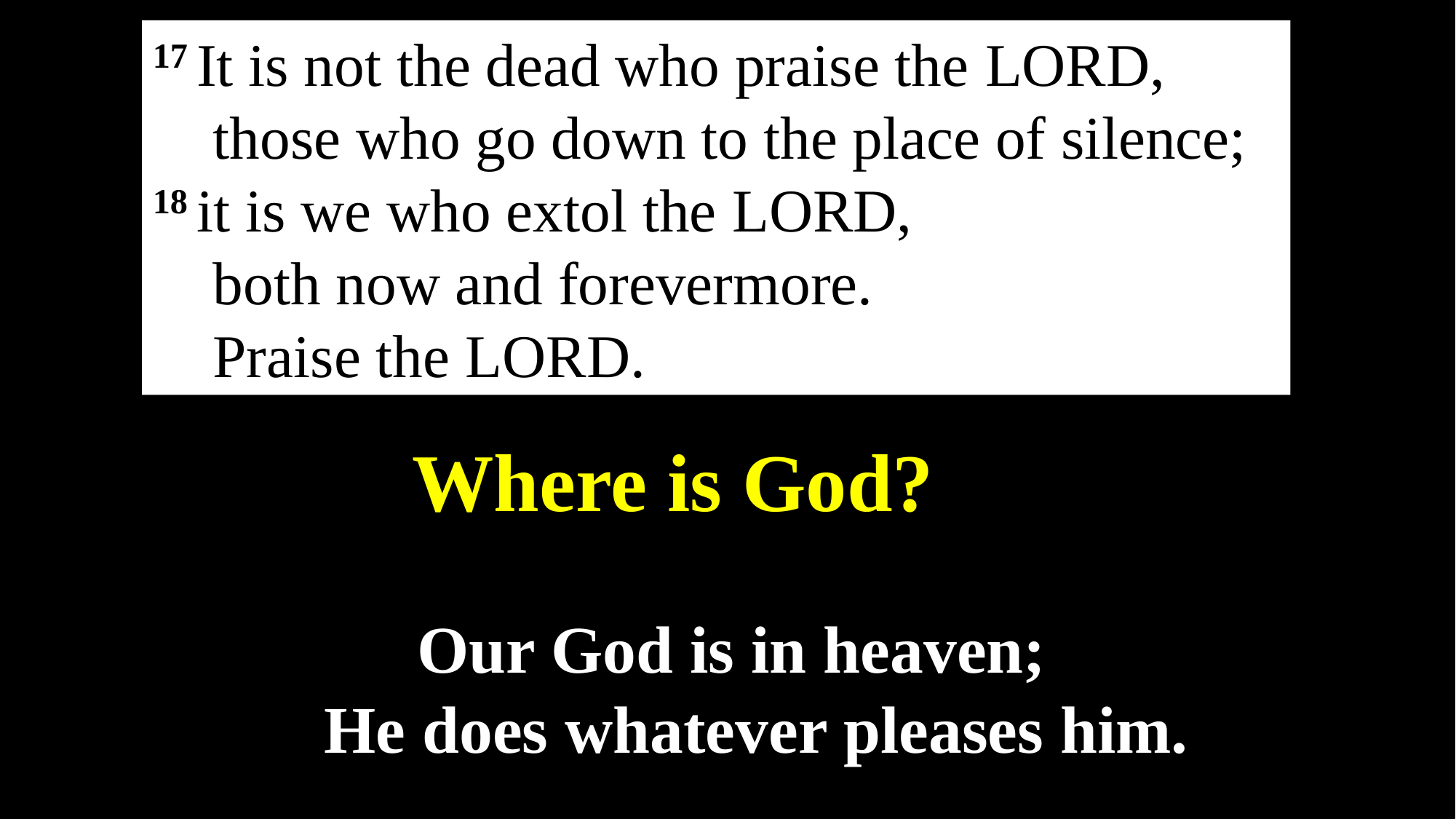

17 It is not the dead who praise the Lord,
    those who go down to the place of silence;
18 it is we who extol the Lord,
    both now and forevermore.
    Praise the Lord.
Where is God?
Our God is in heaven;
    He does whatever pleases him.